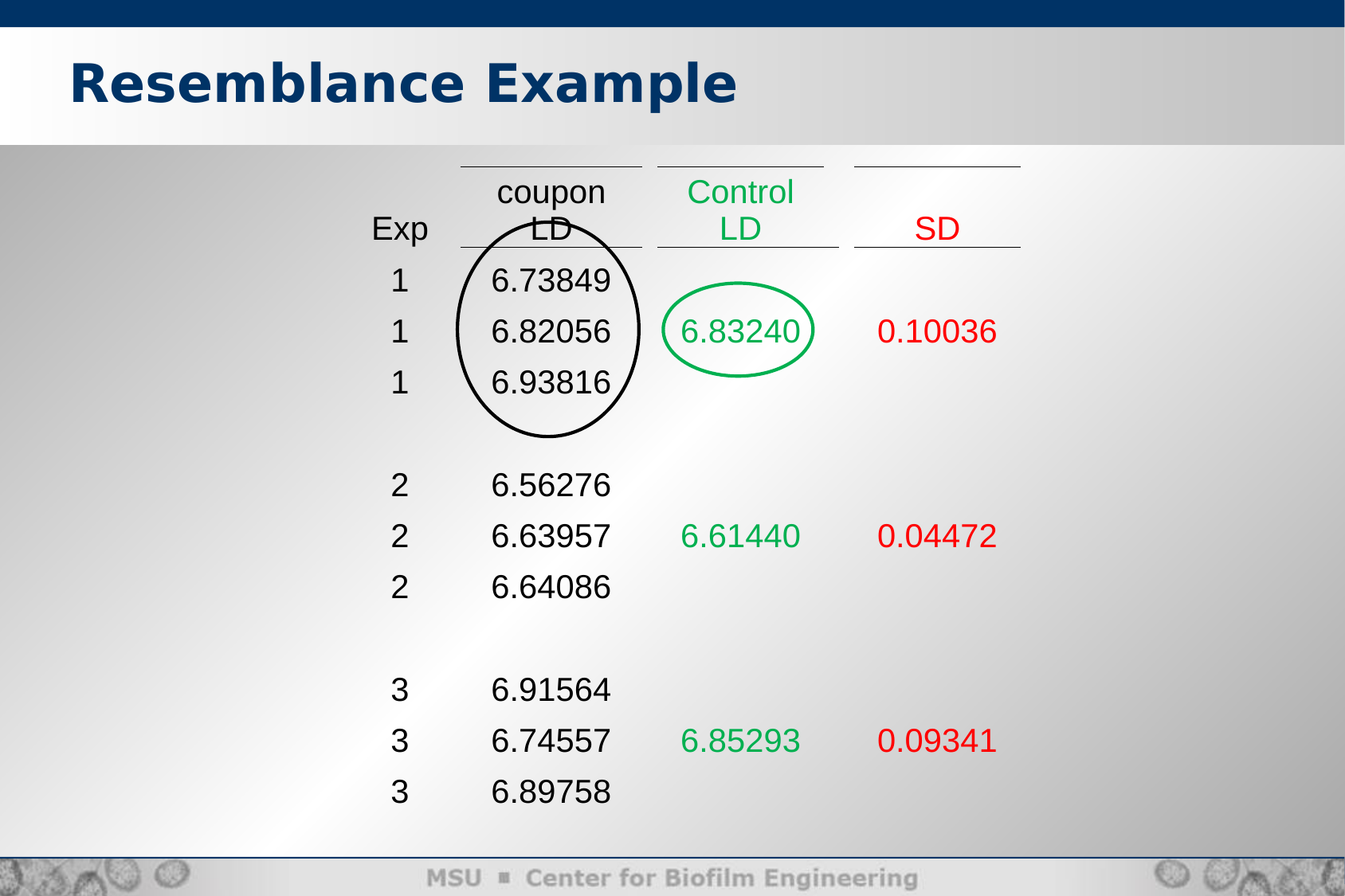

Resemblance Example
| Exp | coupon LD |  | Control LD |  |  | SD |
| --- | --- | --- | --- | --- | --- | --- |
| 1 | 6.73849 |  |  |  |  |  |
| 1 | 6.82056 |  | 6.83240 |  |  | 0.10036 |
| 1 | 6.93816 |  |  |  |  |  |
|  |  |  |  |  |  |  |
| 2 | 6.56276 |  |  |  |  |  |
| 2 | 6.63957 |  | 6.61440 |  |  | 0.04472 |
| 2 | 6.64086 |  |  |  |  |  |
|  |  |  |  |  |  |  |
| 3 | 6.91564 |  |  |  |  |  |
| 3 | 6.74557 |  | 6.85293 |  |  | 0.09341 |
| 3 | 6.89758 |  |  |  |  |  |